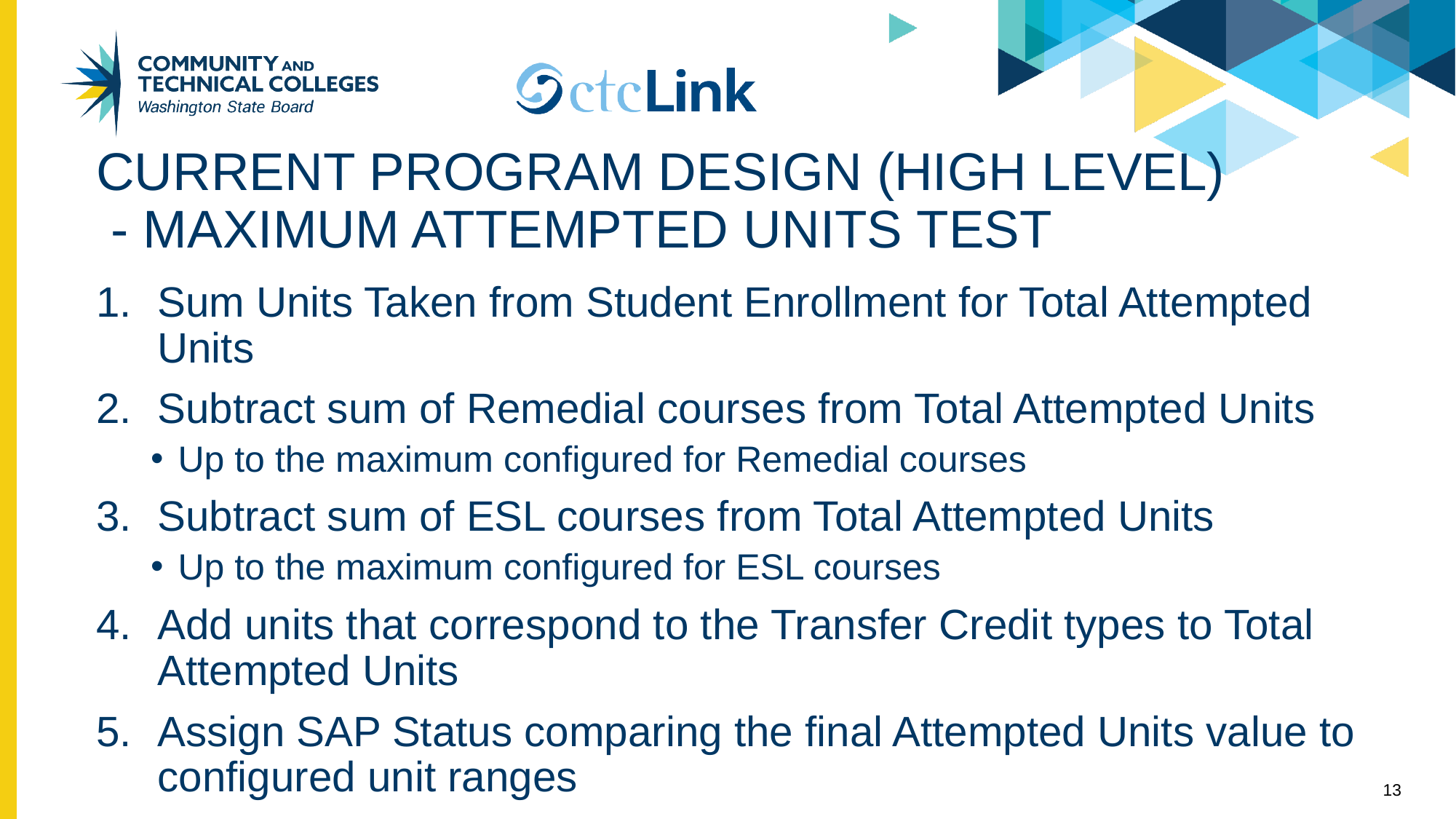

# Current Program Design (High Level) - Maximum Attempted Units Test
Sum Units Taken from Student Enrollment for Total Attempted Units
Subtract sum of Remedial courses from Total Attempted Units
Up to the maximum configured for Remedial courses
Subtract sum of ESL courses from Total Attempted Units
Up to the maximum configured for ESL courses
Add units that correspond to the Transfer Credit types to Total Attempted Units
Assign SAP Status comparing the final Attempted Units value to configured unit ranges
13